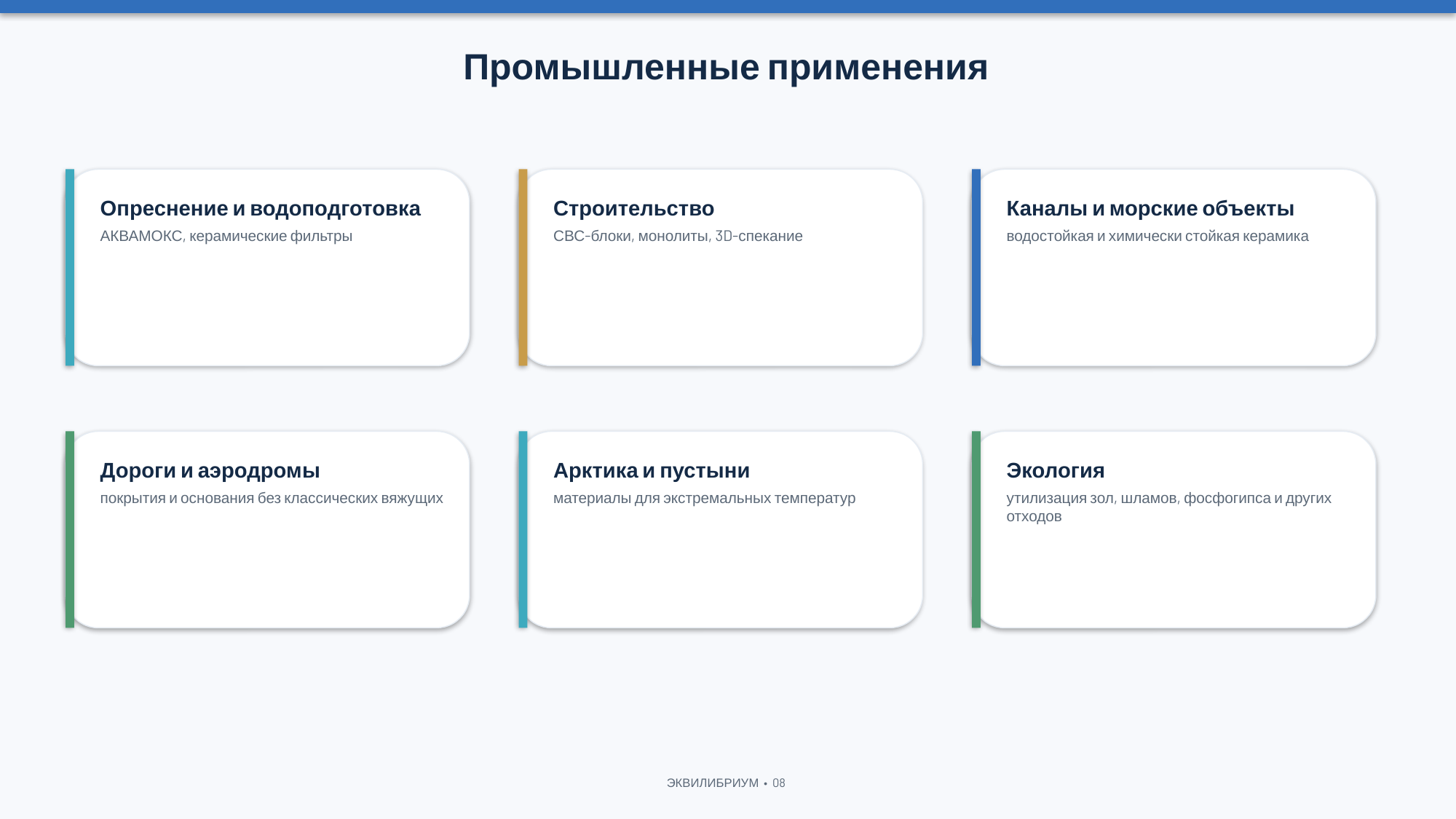

Промышленные применения

Опреснение и водоподготовка
АКВАМОКС, керамические фильтры
Строительство
СВС-блоки, монолиты, 3D-спекание
Каналы и морские объекты
водостойкая и химически стойкая керамика

Дороги и аэродромы
покрытия и основания без классических вяжущих
Арктика и пустыни
материалы для экстремальных температур
Экология
утилизация зол, шламов, фосфогипса и других отходов
ЭКВИЛИБРИУМ  •  08